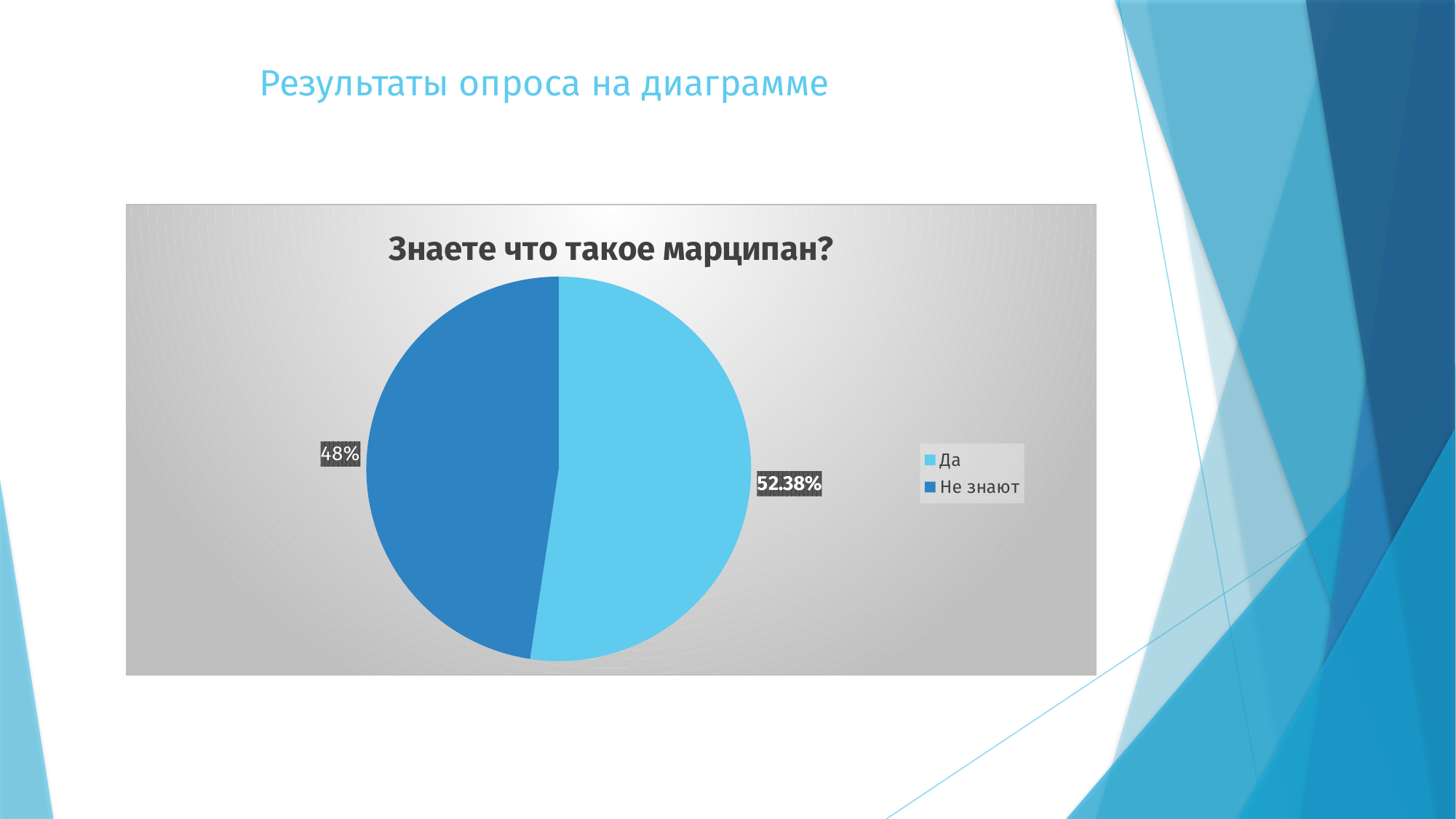

# Результаты опроса на диаграмме

### Chart: Знаете что такое марципан?

| Category | Столбец1 |
|---|---|
| Да | 0.5238 |
| Не знают | 0.4762 |